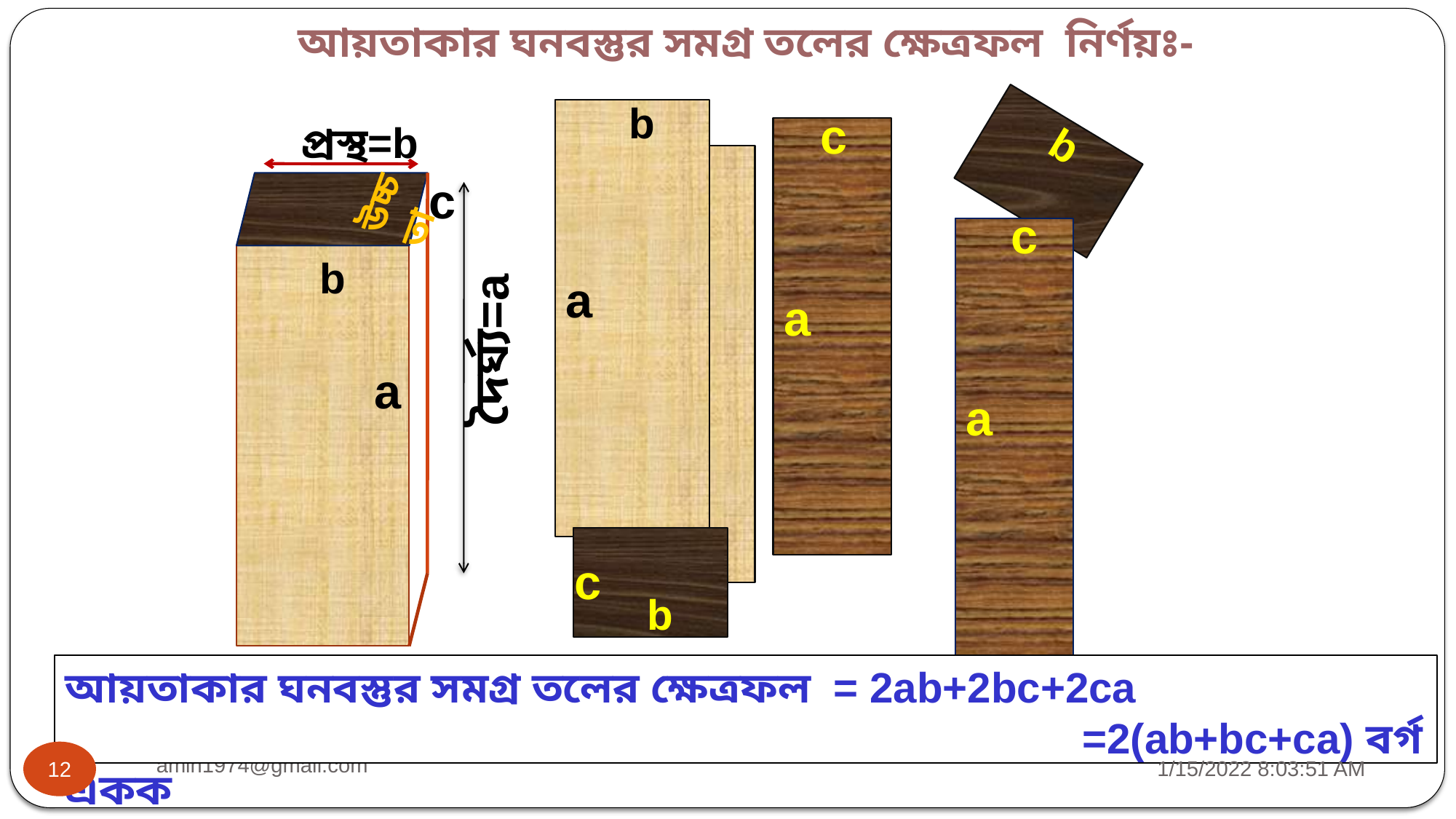

আয়তাকার ঘনবস্তুর সমগ্র তলের ক্ষেত্রফল  নির্ণয়ঃ-
c
b

a
c

a

b
প্রস্থ=b
উচ্চতা
c
b
দৈর্ঘ্য=a
a

b

a
c

a

c
b
আয়তাকার ঘনবস্তুর সমগ্র তলের ক্ষেত্রফল  = 2ab+2bc+2ca
                                                                                      =2(ab+bc+ca) বর্গ একক
amin1974@gmail.com
1/15/2022 8:03:51 AM
12